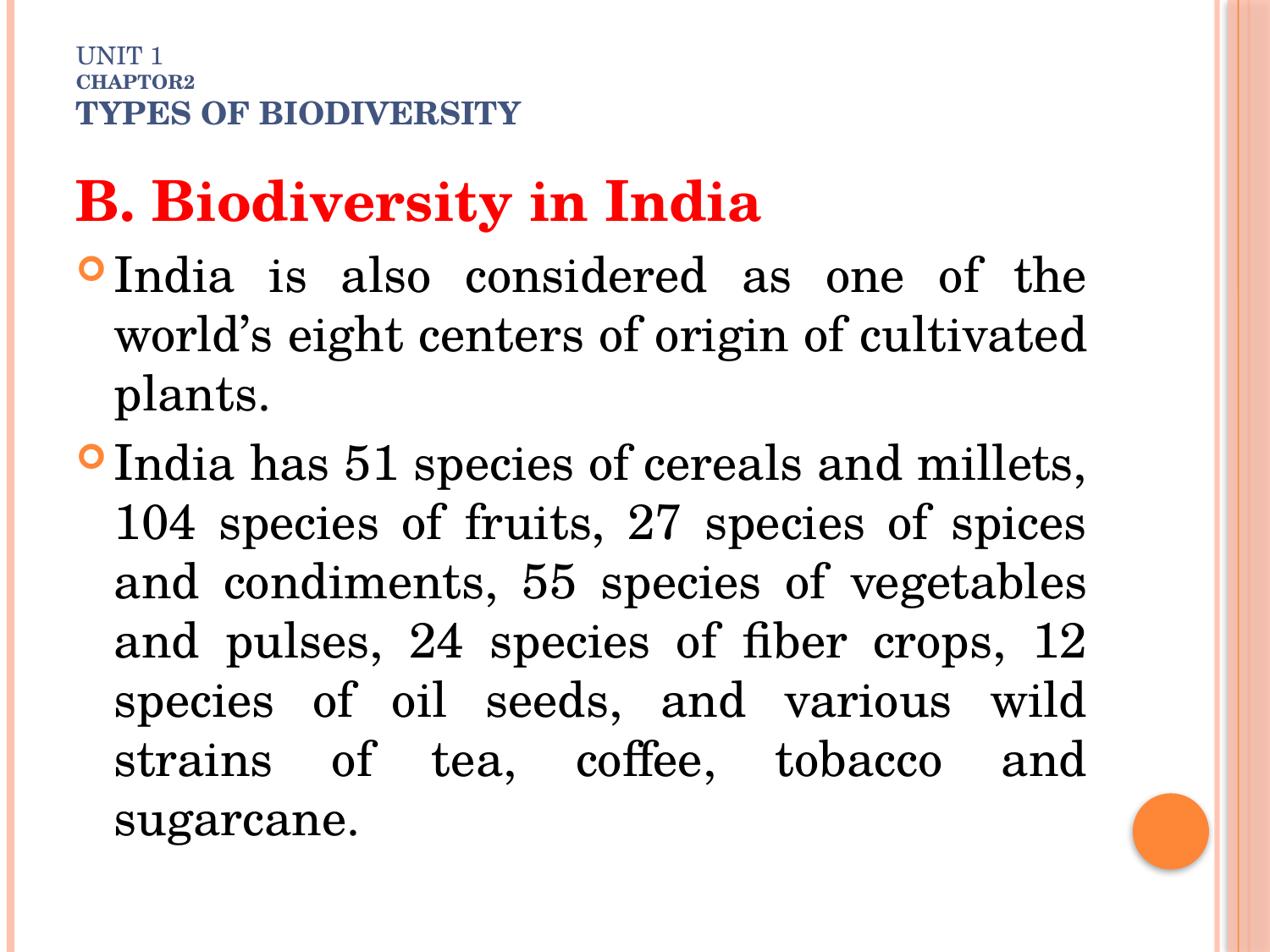

# Unit 1 Chaptor2 TYPES OF Biodiversity
B. Biodiversity in India
India is also considered as one of the world’s eight centers of origin of cultivated plants.
India has 51 species of cereals and millets, 104 species of fruits, 27 species of spices and condiments, 55 species of vegetables and pulses, 24 species of fiber crops, 12 species of oil seeds, and various wild strains of tea, coffee, tobacco and sugarcane.